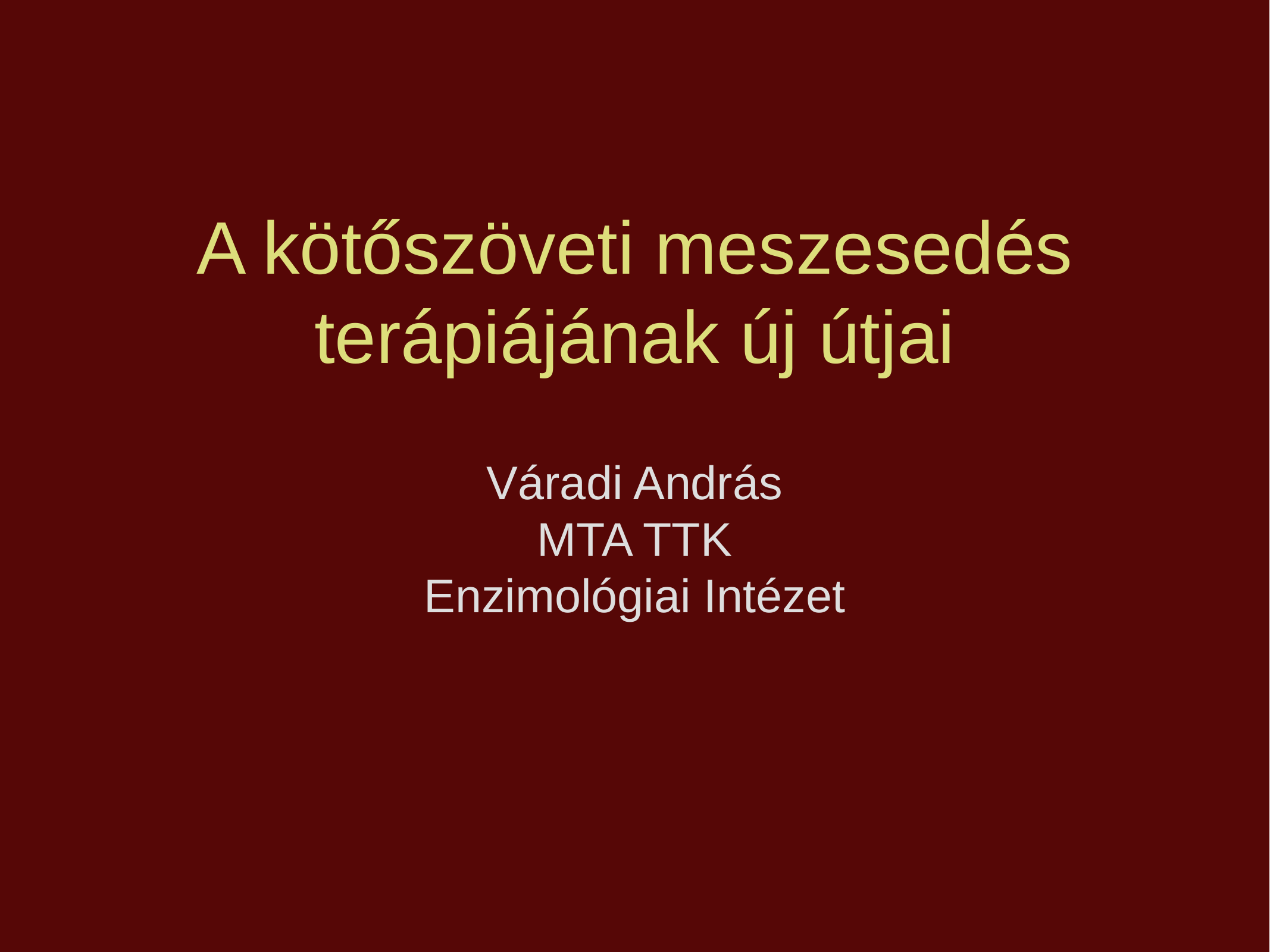

# A kötőszöveti meszesedés terápiájának új útjai

Váradi András
MTA TTK
Enzimológiai Intézet